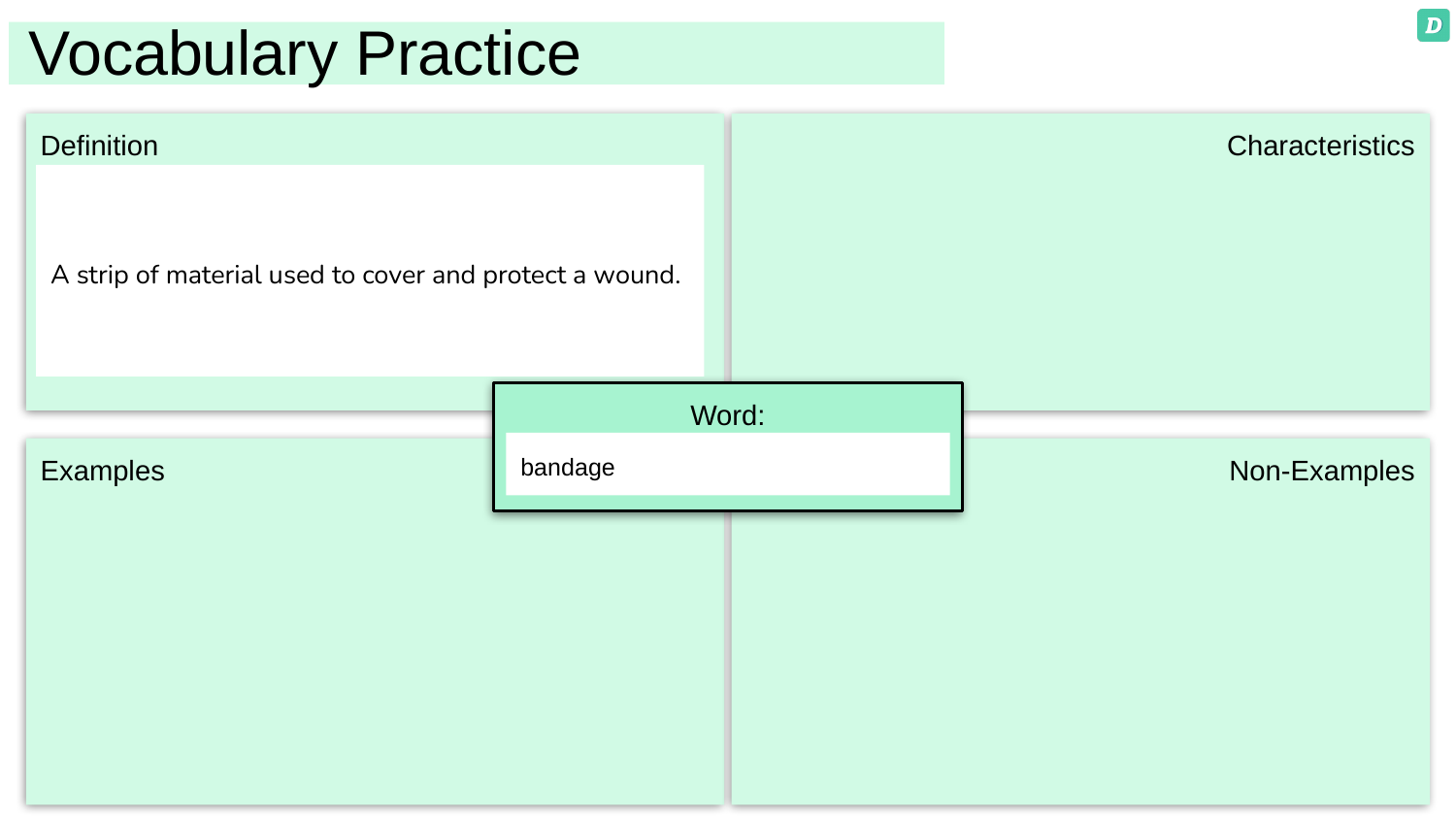

bandage

A strip of material used to cover and protect a wound.

bandage